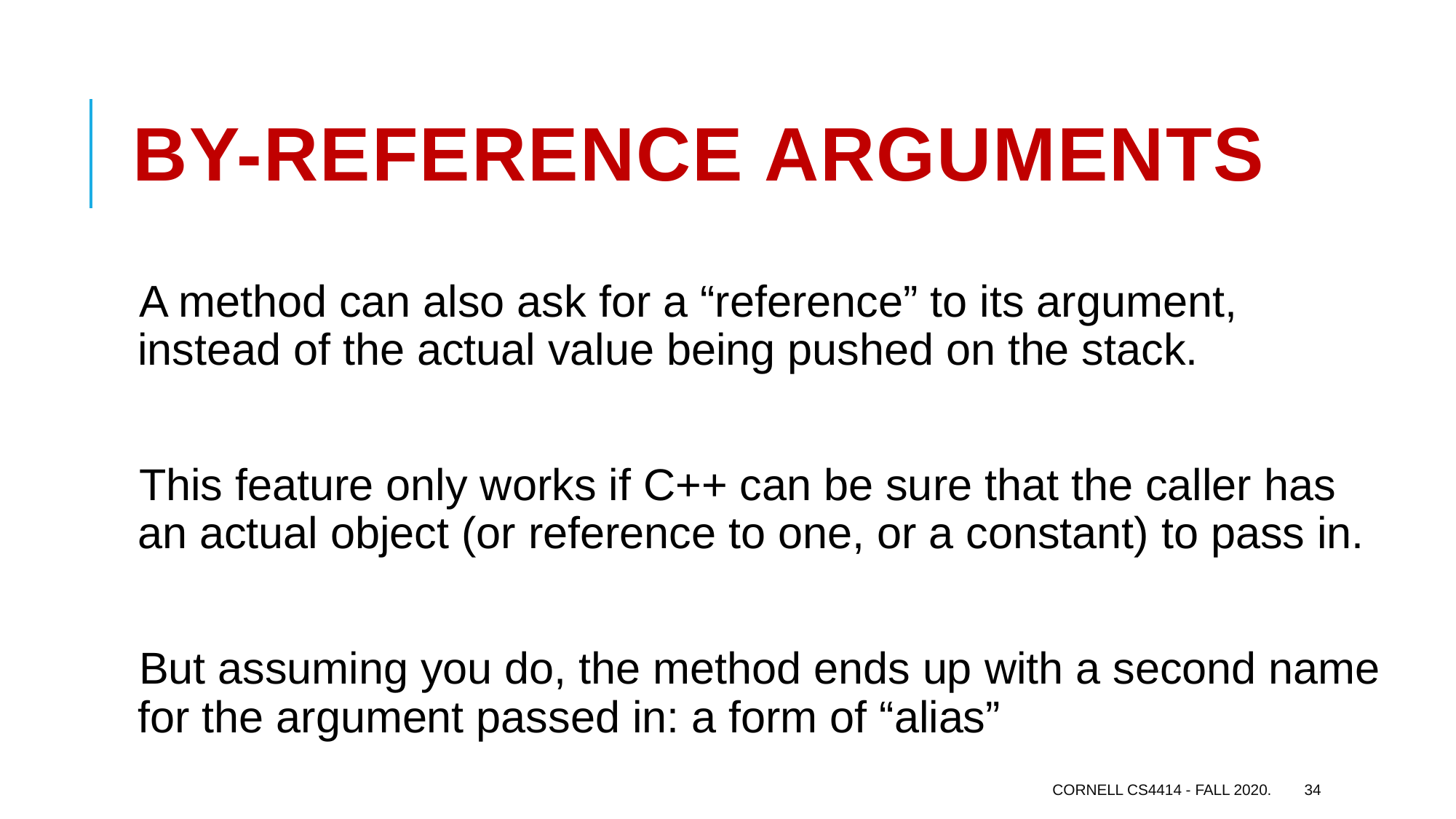

# By-Reference arguments
A method can also ask for a “reference” to its argument, instead of the actual value being pushed on the stack.

This feature only works if C++ can be sure that the caller has an actual object (or reference to one, or a constant) to pass in.

But assuming you do, the method ends up with a second name for the argument passed in: a form of “alias”
Cornell CS4414 - Fall 2020.
34